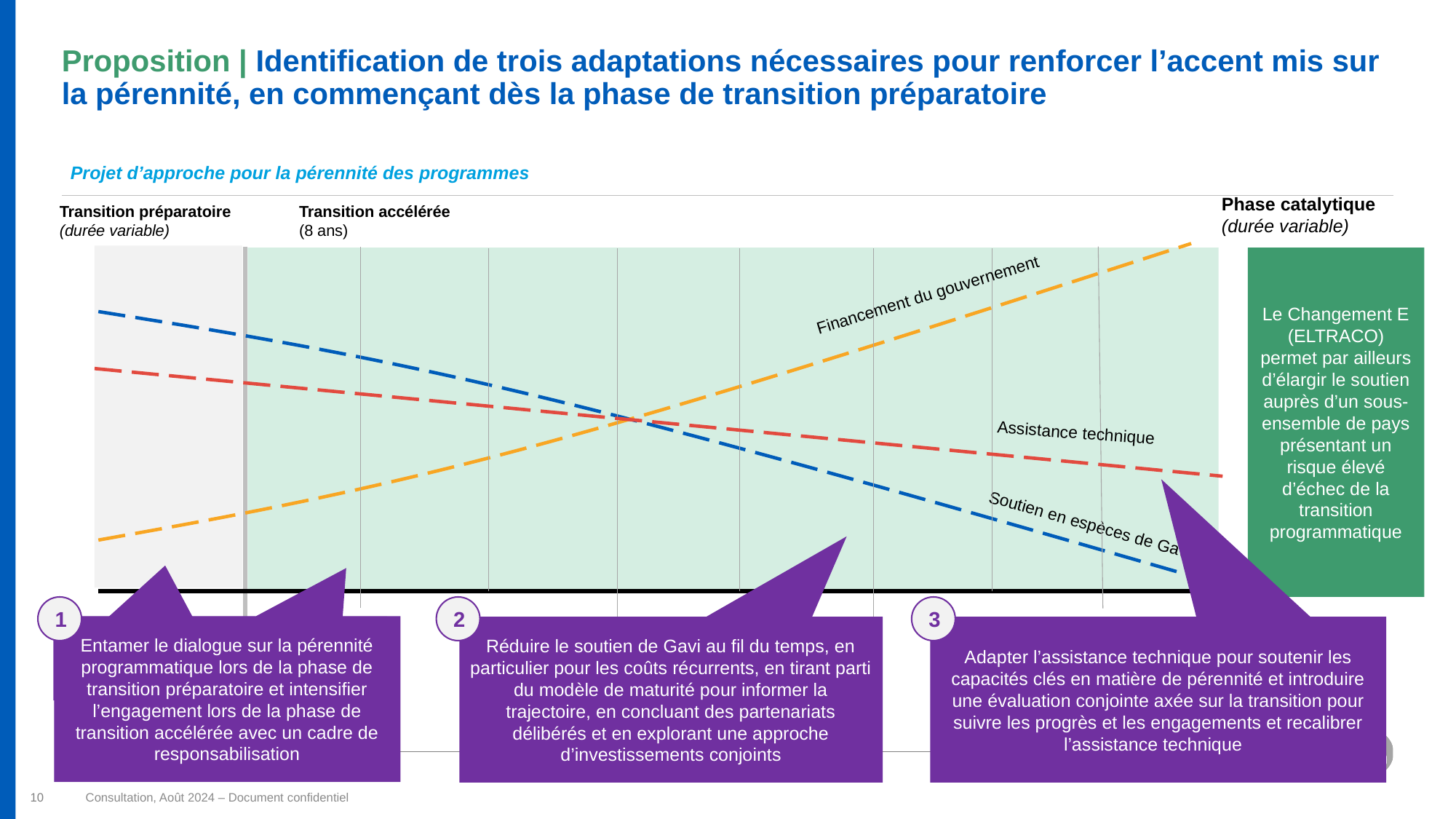

# Proposition | Identification de trois adaptations nécessaires pour renforcer l’accent mis sur la pérennité, en commençant dès la phase de transition préparatoire
Projet d’approche pour la pérennité des programmes
Phase catalytique
(durée variable)
Transition préparatoire
(durée variable)
Transition accélérée
(8 ans)

Assistance technique
Soutien en espèces de Gavi
Le Changement E (ELTRACO) permet par ailleurs d’élargir le soutien auprès d’un sous-ensemble de pays présentant un risque élevé d’échec de la transition programmatique
Financement du gouvernement
1
2
3
Entamer le dialogue sur la pérennité programmatique lors de la phase de transition préparatoire et intensifier l’engagement lors de la phase de transition accélérée avec un cadre de responsabilisation

Réduire le soutien de Gavi au fil du temps, en particulier pour les coûts récurrents, en tirant parti du modèle de maturité pour informer la trajectoire, en concluant des partenariats délibérés et en explorant une approche d’investissements conjoints
Adapter l’assistance technique pour soutenir les capacités clés en matière de pérennité et introduire une évaluation conjointe axée sur la transition pour suivre les progrès et les engagements et recalibrer l’assistance technique
10
Consultation, Août 2024 – Document confidentiel